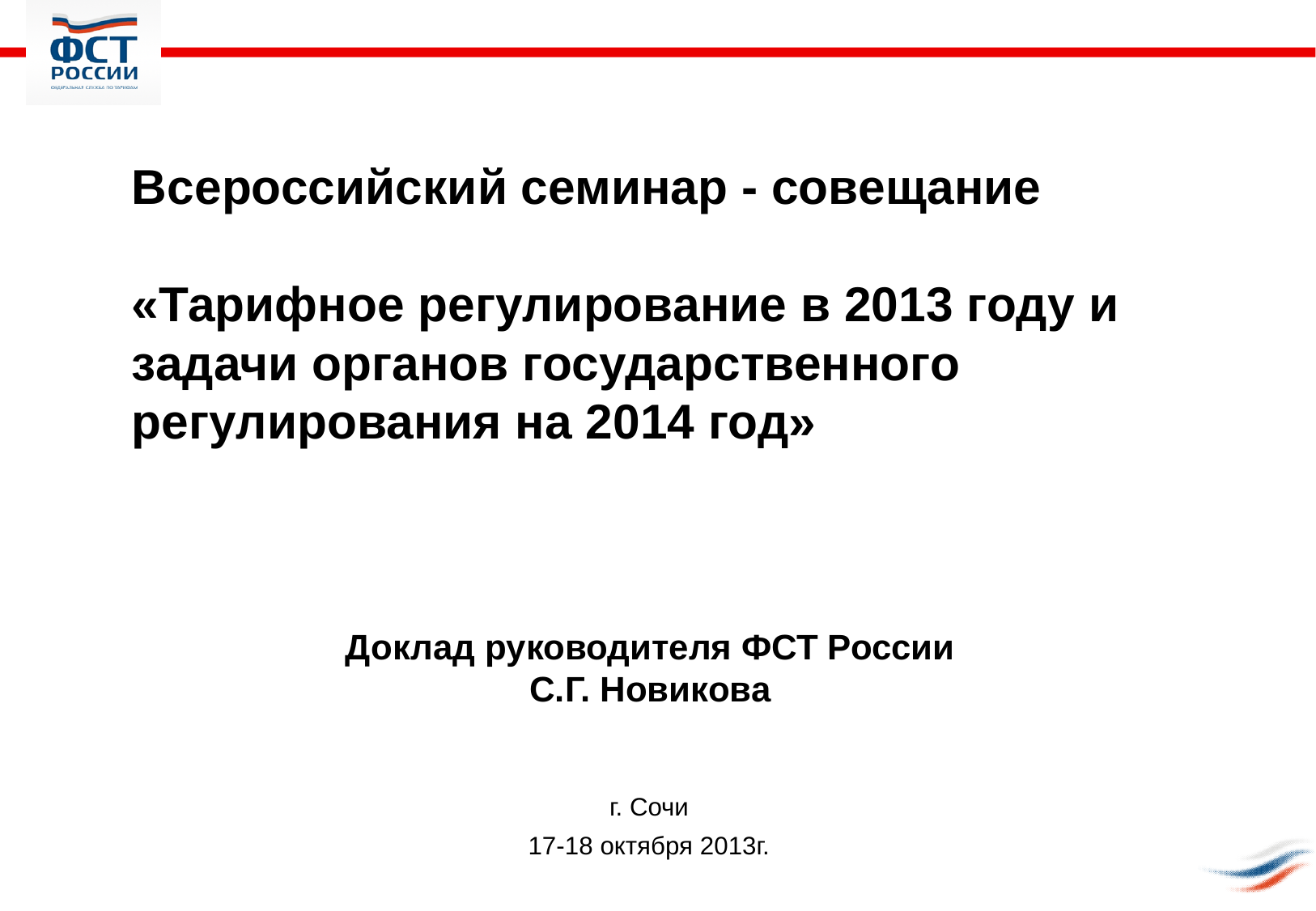

Всероссийский семинар - совещание
«Тарифное регулирование в 2013 году и задачи органов государственного регулирования на 2014 год»
Доклад руководителя ФСТ России
С.Г. Новикова
г. Сочи
17-18 октября 2013г.